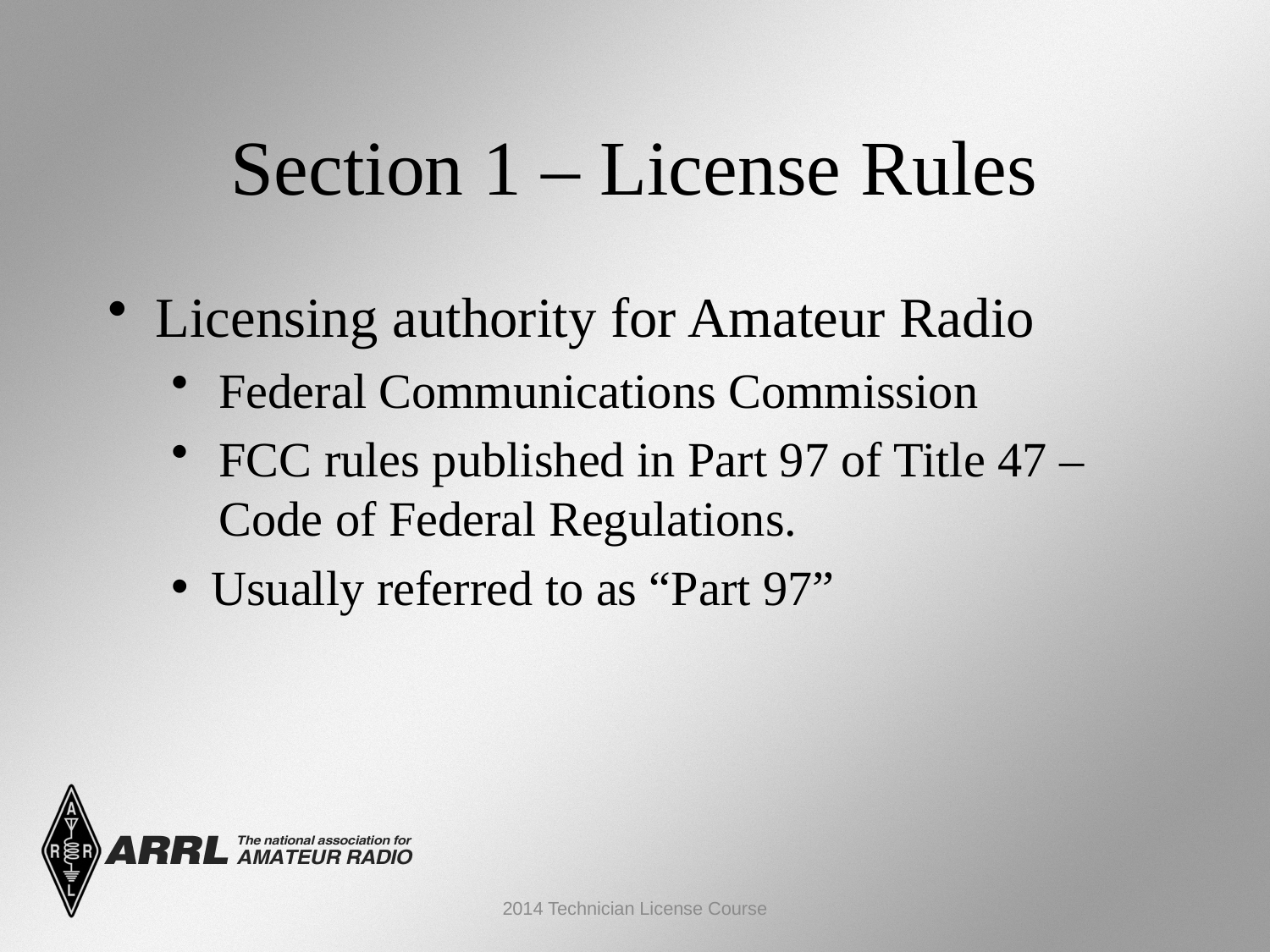

Section 1 – License Rules
Licensing authority for Amateur Radio
Federal Communications Commission
FCC rules published in Part 97 of Title 47 – Code of Federal Regulations.
Usually referred to as “Part 97”
2014 Technician License Course